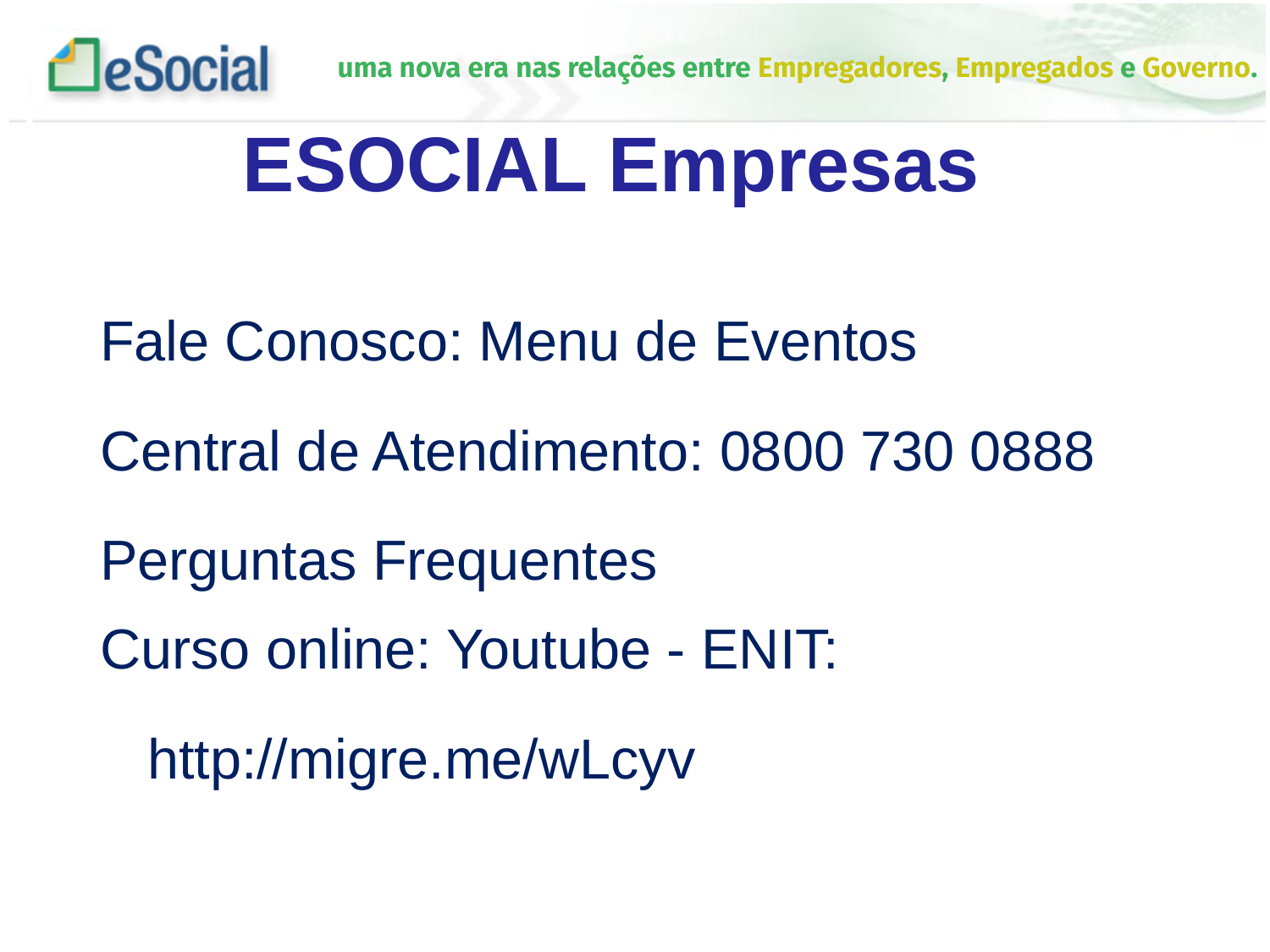

36
# ESOCIAL Empresas

Fale Conosco: Menu de Eventos

Central de Atendimento: 0800 730 0888

Perguntas Frequentes

Curso online: Youtube - ENIT:

	http://migre.me/wLcyv